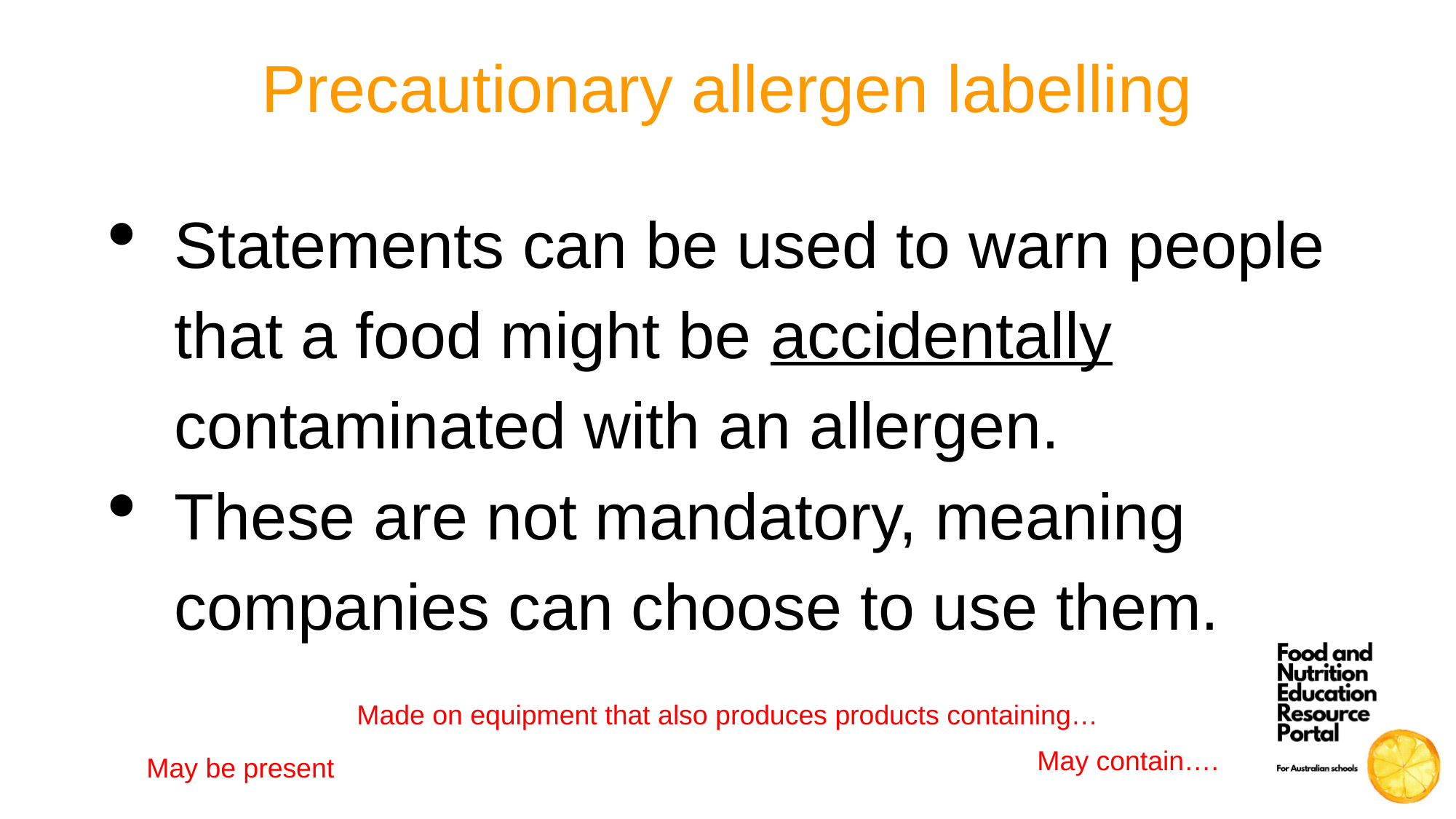

# Precautionary allergen labelling
Statements can be used to warn people that a food might be accidentally contaminated with an allergen.
These are not mandatory, meaning companies can choose to use them.
Made on equipment that also produces products containing…
May contain….
May be present